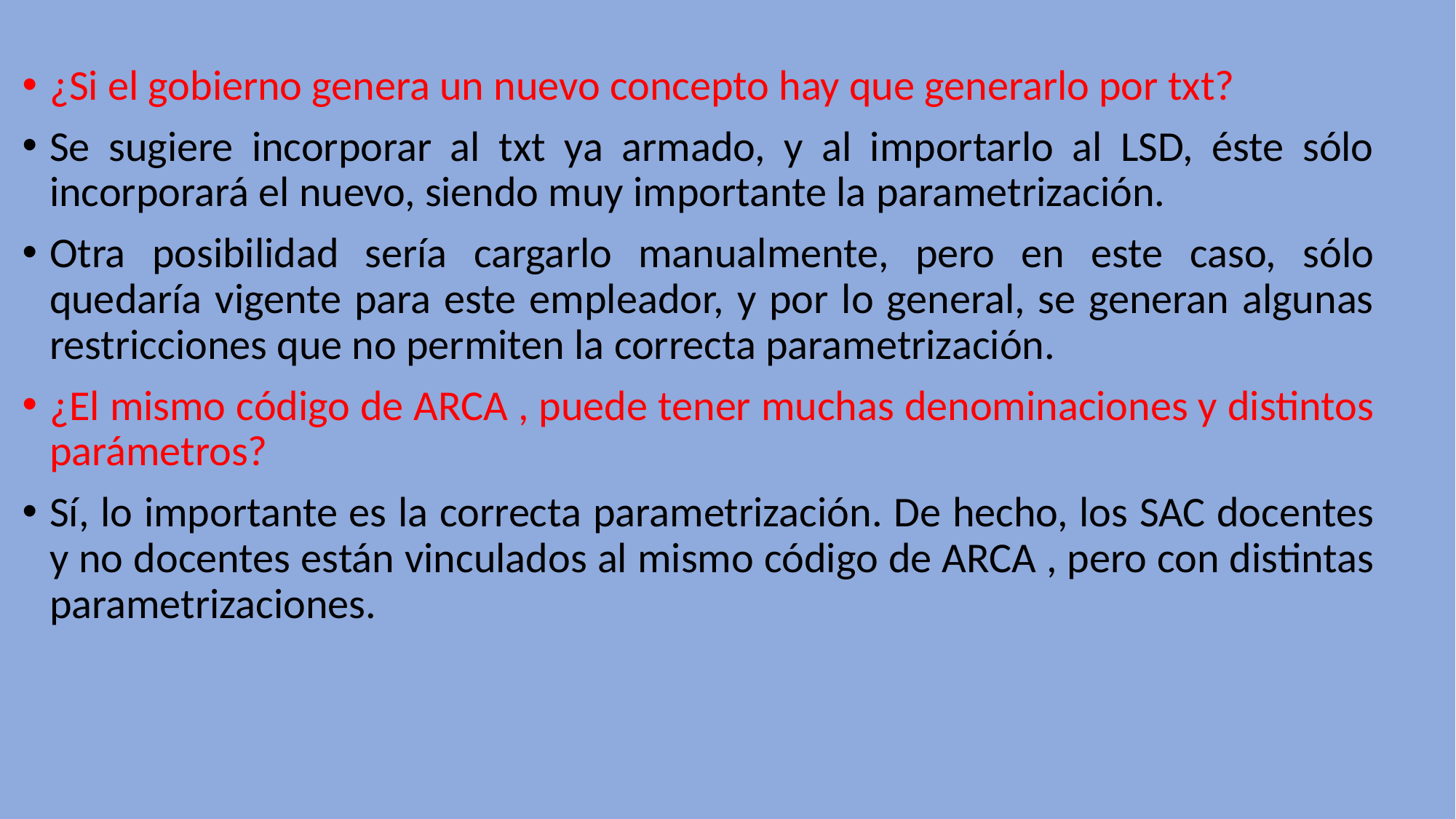

¿Si el gobierno genera un nuevo concepto hay que generarlo por txt?
Se sugiere incorporar al txt ya armado, y al importarlo al LSD, éste sólo incorporará el nuevo, siendo muy importante la parametrización.
Otra posibilidad sería cargarlo manualmente, pero en este caso, sólo quedaría vigente para este empleador, y por lo general, se generan algunas restricciones que no permiten la correcta parametrización.
¿El mismo código de ARCA , puede tener muchas denominaciones y distintos parámetros?
Sí, lo importante es la correcta parametrización. De hecho, los SAC docentes y no docentes están vinculados al mismo código de ARCA , pero con distintas parametrizaciones.